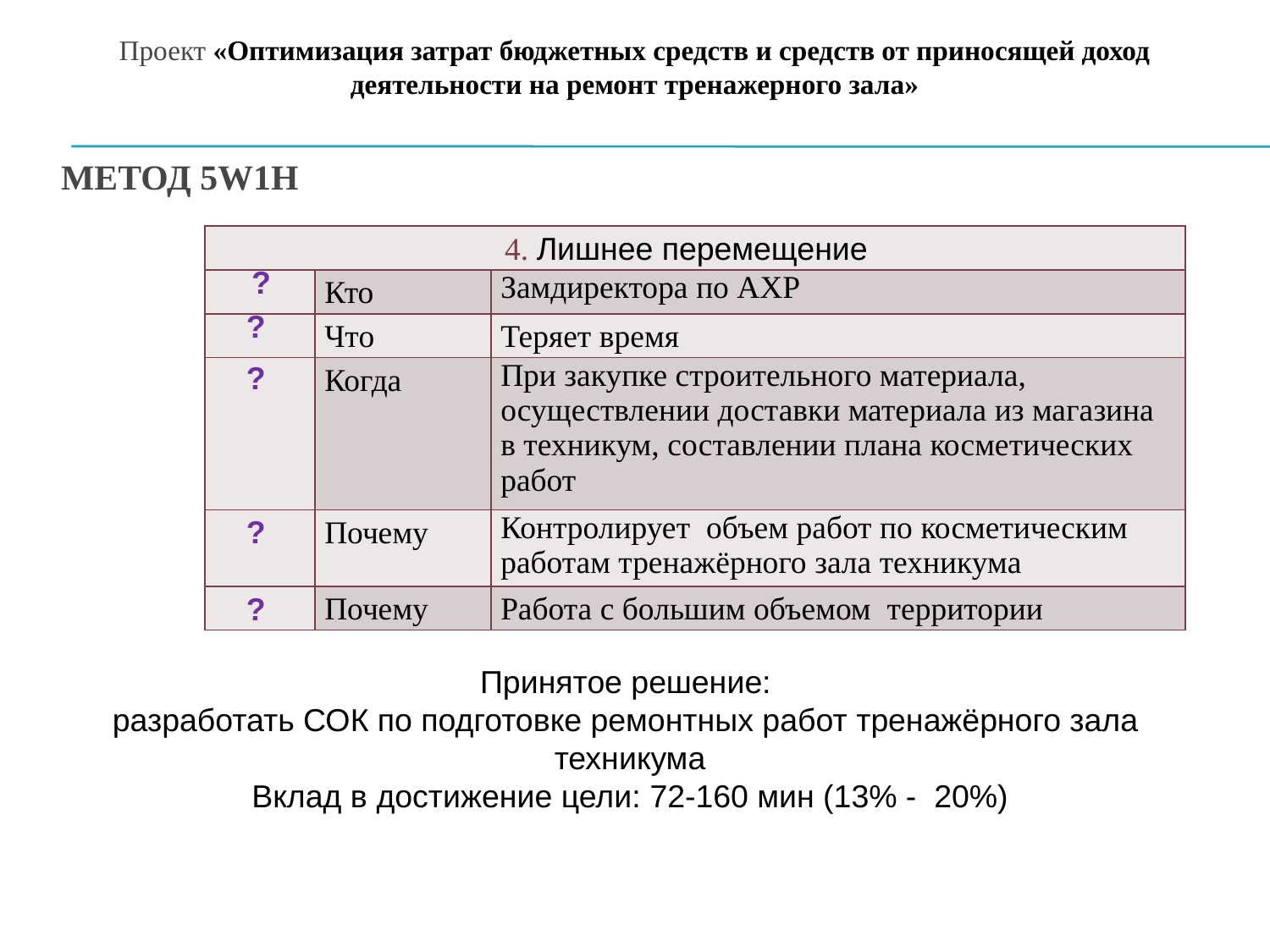

Проект «Оптимизация затрат бюджетных средств и средств от приносящей доход деятельности на ремонт тренажерного зала»
# МЕТОД 5W1H
| 4. Лишнее перемещение |  |  |
| --- | --- | --- |
|  | Кто | Замдиректора по АХР |
|  | Что | Теряет время |
|  | Когда | При закупке строительного материала, осуществлении доставки материала из магазина в техникум, составлении плана косметических работ |
|  | Почему | Контролирует объем работ по косметическим работам тренажёрного зала техникума |
|  | Почему | Работа с большим объемом территории |
?
?
?
?
?
Принятое решение:
разработать СОК по подготовке ремонтных работ тренажёрного зала  техникума
Вклад в достижение цели: 72-160 мин (13% -  20%)